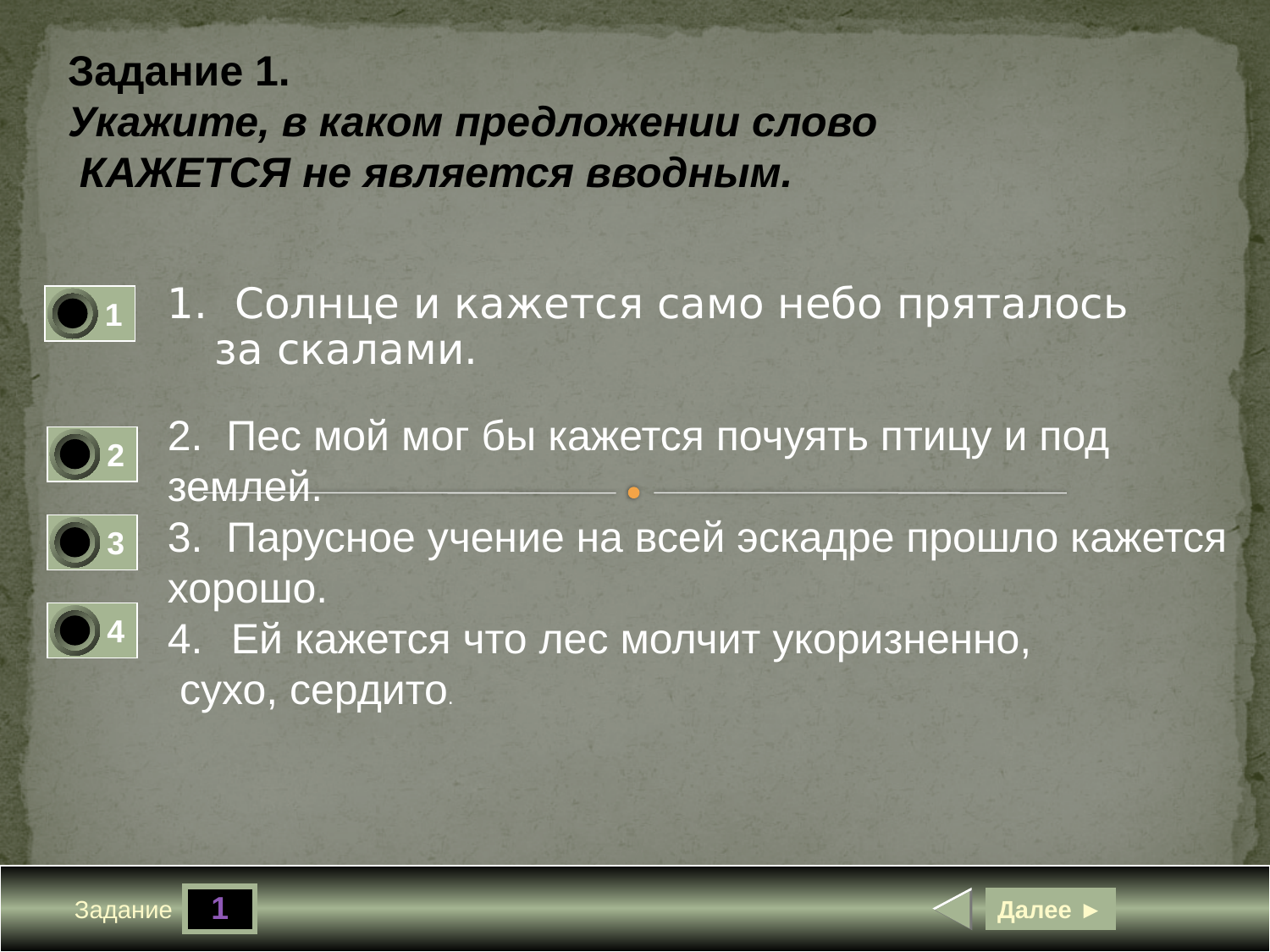

Текст задания
Задание 1.
Укажите, в каком предложении слово
 КАЖЕТСЯ не является вводным.
1.  Солнце и кажется само небо пряталось за скалами.
1
0

2.  Пес мой мог бы кажется почуять птицу и под землей.
3.  Парусное учение на всей эскадре прошло кажется
хорошо.
Ей кажется что лес молчит укоризненно,
 сухо, сердито.
2
0

3
0

4
1

1

Далее ►
Задание